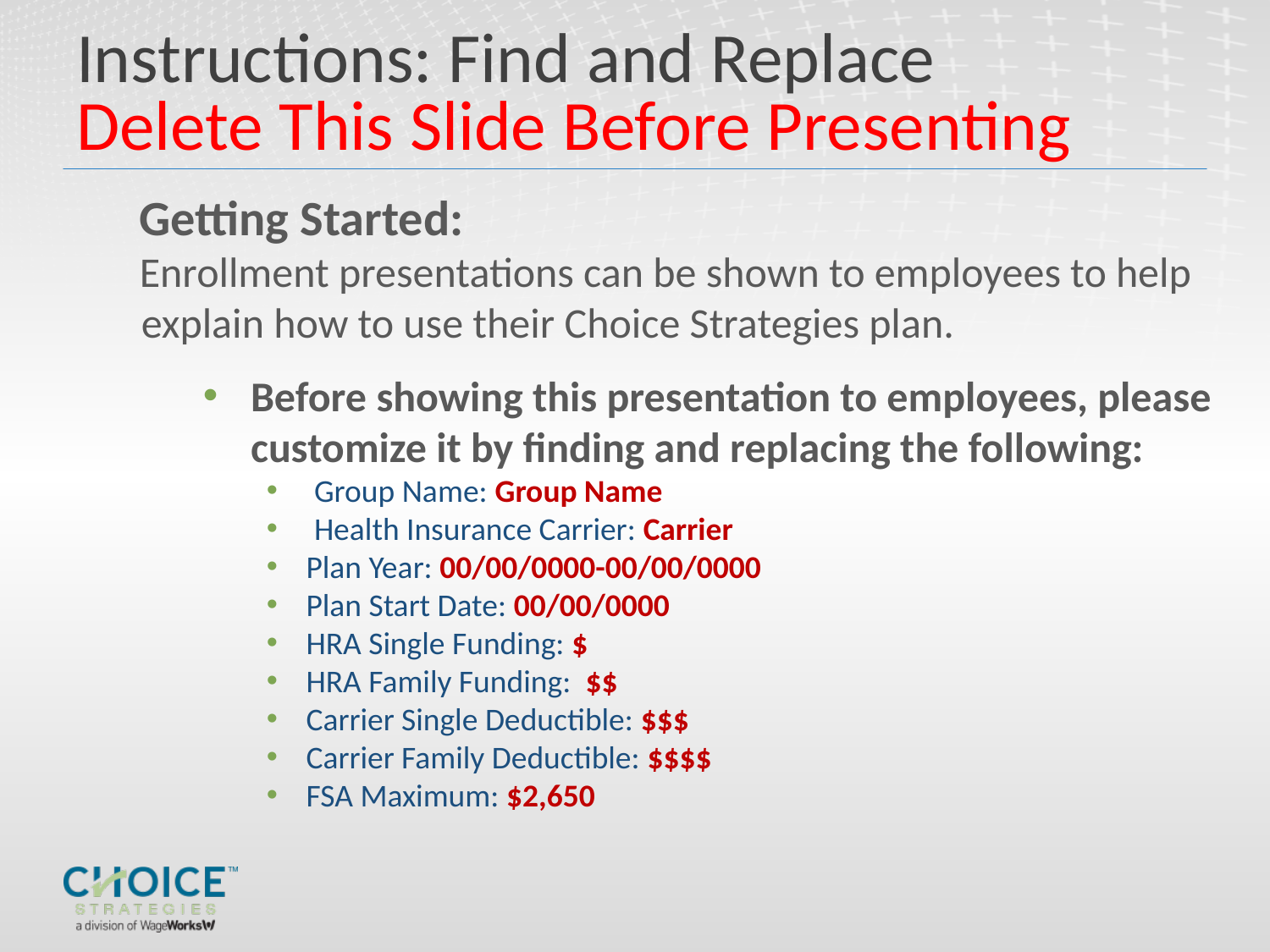

# Instructions: Find and Replace Delete This Slide Before Presenting
Getting Started:
Enrollment presentations can be shown to employees to help explain how to use their Choice Strategies plan.

Before showing this presentation to employees, please customize it by finding and replacing the following:
Group Name: Group Name
Health Insurance Carrier: Carrier
Plan Year: 00/00/0000-00/00/0000
Plan Start Date: 00/00/0000
HRA Single Funding: $
HRA Family Funding:  $$
Carrier Single Deductible: $$$
Carrier Family Deductible: $$$$
FSA Maximum: $2,650